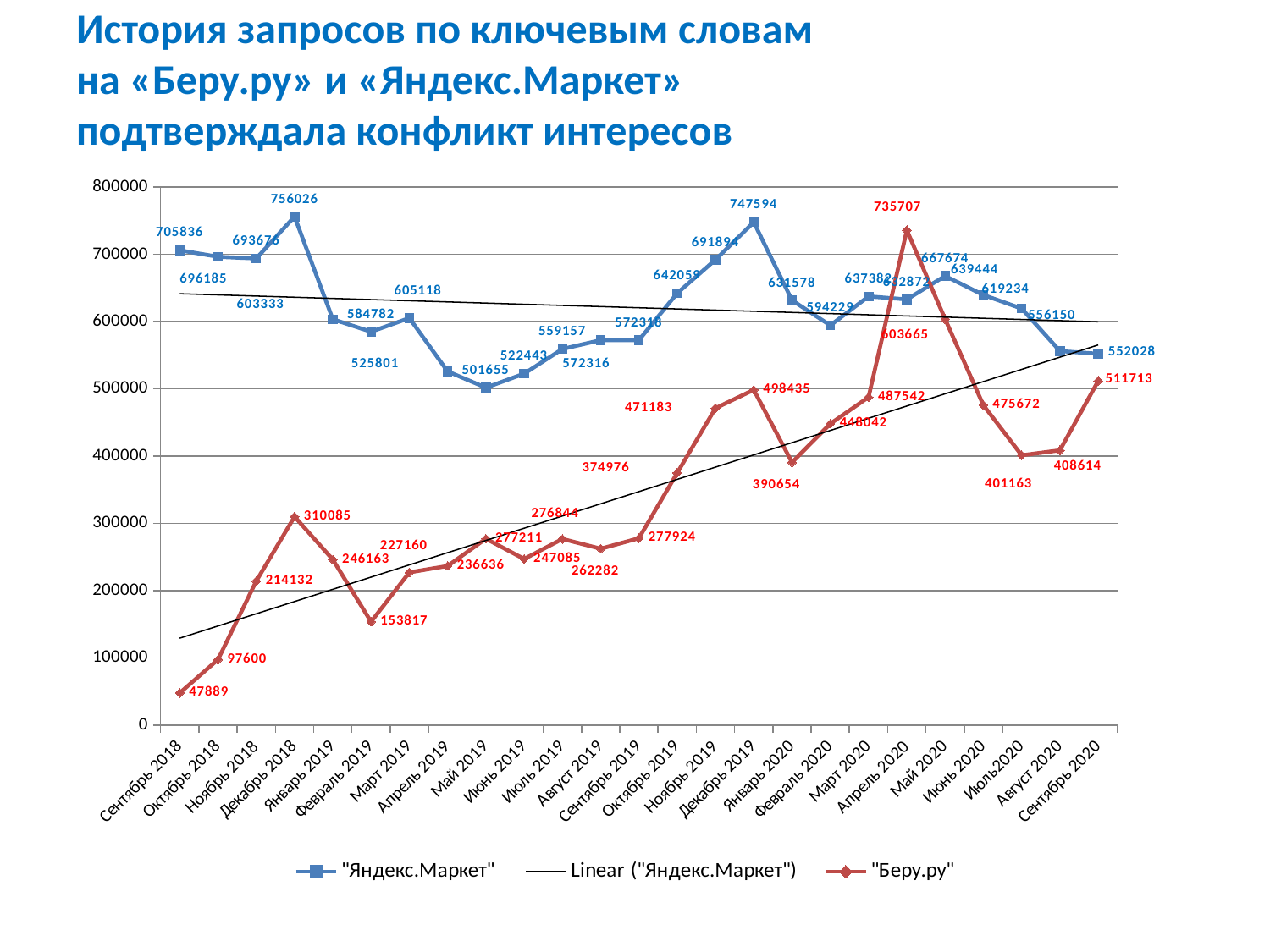

# История запросов по ключевым словам на «Беру.ру» и «Яндекс.Маркет» подтверждала конфликт интересов

### Chart

| Category |  |  |
|---|---|---|
| Сентябрь 2018 | 705836.0 | 47889.0 |
| Октябрь 2018 | 696185.0 | 97600.0 |
| Ноябрь 2018 | 693676.0 | 214132.0 |
| Декабрь 2018 | 756026.0 | 310085.0 |
| Январь 2019 | 603333.0 | 246163.0 |
| Февраль 2019 | 584782.0 | 153817.0 |
| Март 2019 | 605118.0 | 227160.0 |
| Апрель 2019 | 525801.0 | 236636.0 |
| Май 2019 | 501655.0 | 277211.0 |
| Июнь 2019 | 522443.0 | 247085.0 |
| Июль 2019 | 559157.0 | 276844.0 |
| Август 2019 | 572316.0 | 262282.0 |
| Сентябрь 2019 | 572318.0 | 277924.0 |
| Октябрь 2019 | 642059.0 | 374976.0 |
| Ноябрь 2019 | 691894.0 | 471183.0 |
| Декабрь 2019 | 747594.0 | 498435.0 |
| Январь 2020 | 631578.0 | 390654.0 |
| Февраль 2020 | 594229.0 | 448042.0 |
| Март 2020 | 637382.0 | 487542.0 |
| Апрель 2020 | 632872.0 | 735707.0 |
| Май 2020 | 667674.0 | 603665.0 |
| Июнь 2020 | 639444.0 | 475672.0 |
| Июль2020 | 619234.0 | 401163.0 |
| Август 2020 | 556150.0 | 408614.0 |
| Сентябрь 2020 | 552028.0 | 511713.0 |